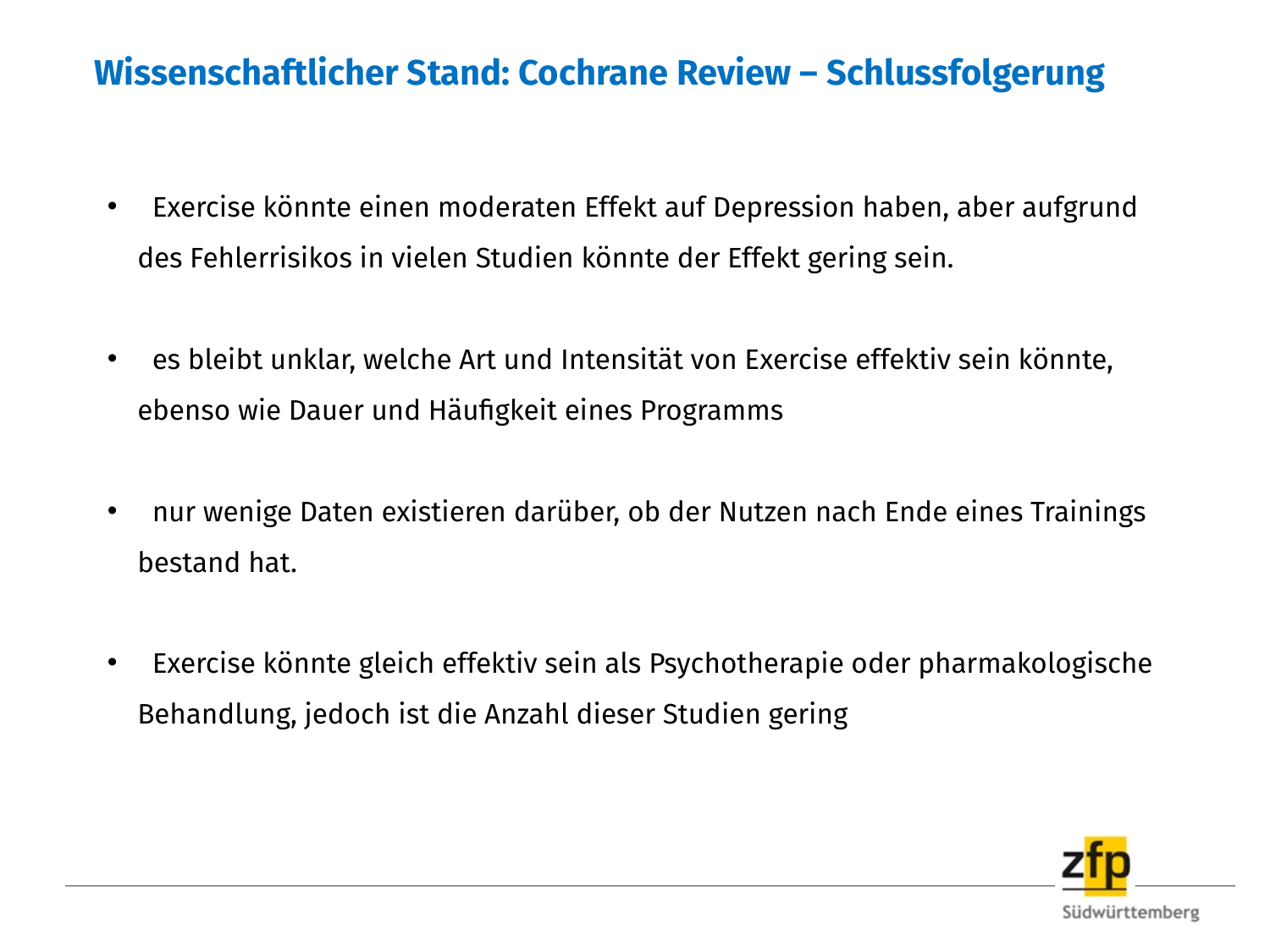

# Wissenschaftlicher Stand: Cochrane Review – Schlussfolgerung
  Exercise könnte einen moderaten Effekt auf Depression haben, aber aufgrund des Fehlerrisikos in vielen Studien könnte der Effekt gering sein.

  es bleibt unklar, welche Art und Intensität von Exercise effektiv sein könnte, ebenso wie Dauer und Häufigkeit eines Programms

  nur wenige Daten existieren darüber, ob der Nutzen nach Ende eines Trainings bestand hat.

  Exercise könnte gleich effektiv sein als Psychotherapie oder pharmakologische Behandlung, jedoch ist die Anzahl dieser Studien gering